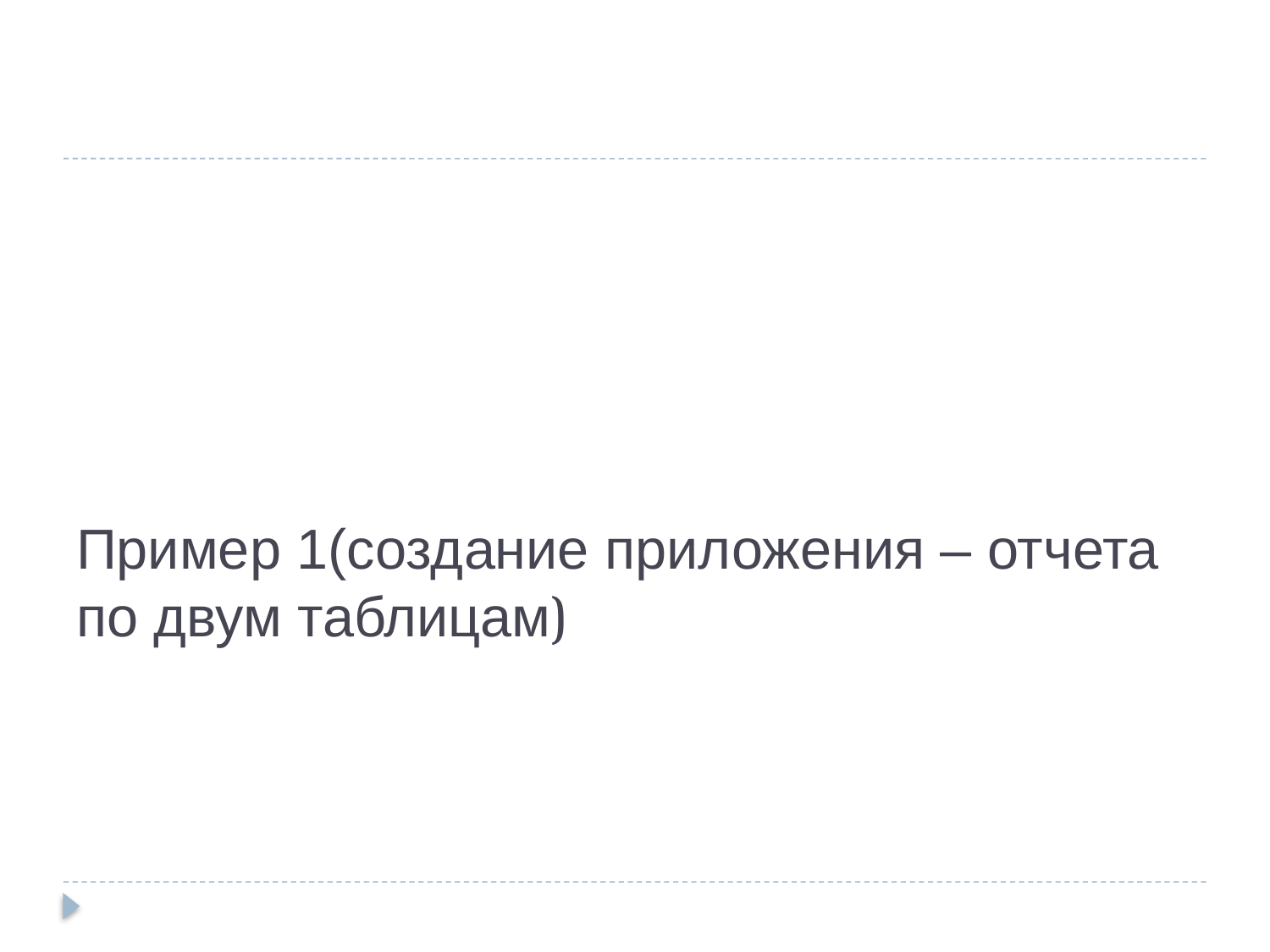

# Пример 1(создание приложения – отчета по двум таблицам)